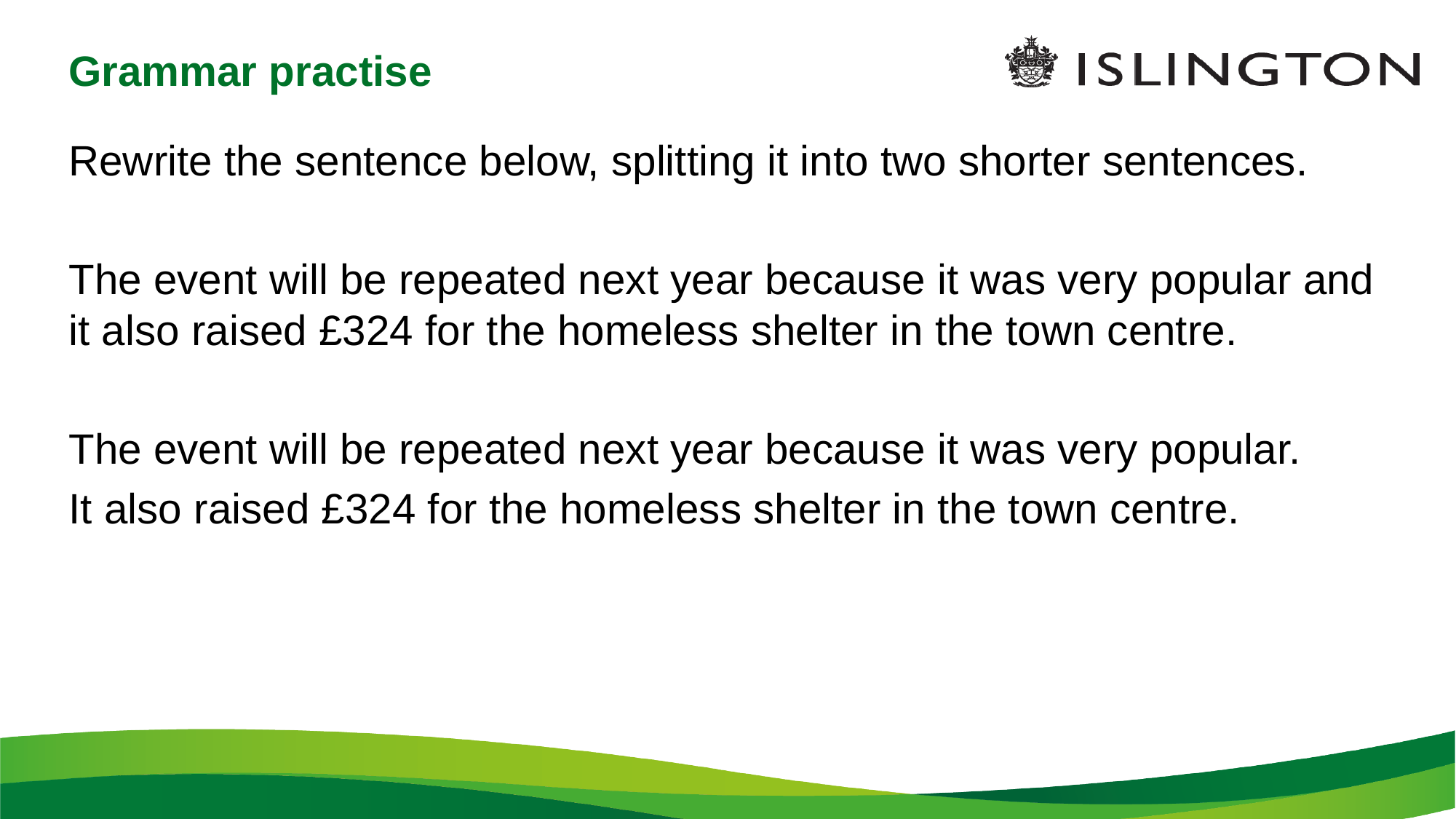

# Grammar practise
Rewrite the sentence below, splitting it into two shorter sentences.

The event will be repeated next year because it was very popular and it also raised £324 for the homeless shelter in the town centre.

The event will be repeated next year because it was very popular.
It also raised £324 for the homeless shelter in the town centre.